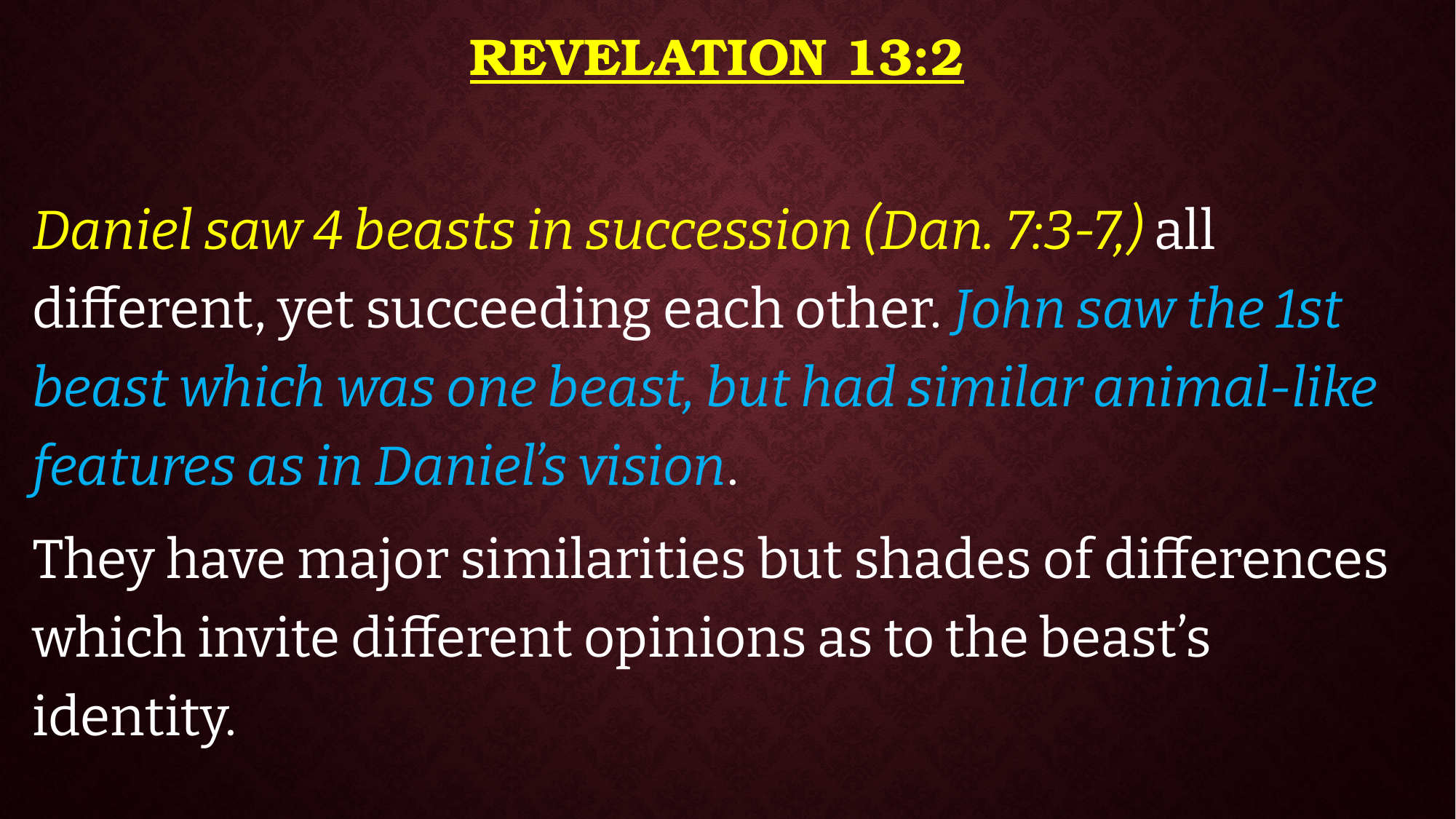

# Revelation 13:2
Daniel saw 4 beasts in succession (Dan. 7:3-7,) all different, yet succeeding each other. John saw the 1st beast which was one beast, but had similar animal-like features as in Daniel’s vision.
They have major similarities but shades of differences which invite different opinions as to the beast’s identity.